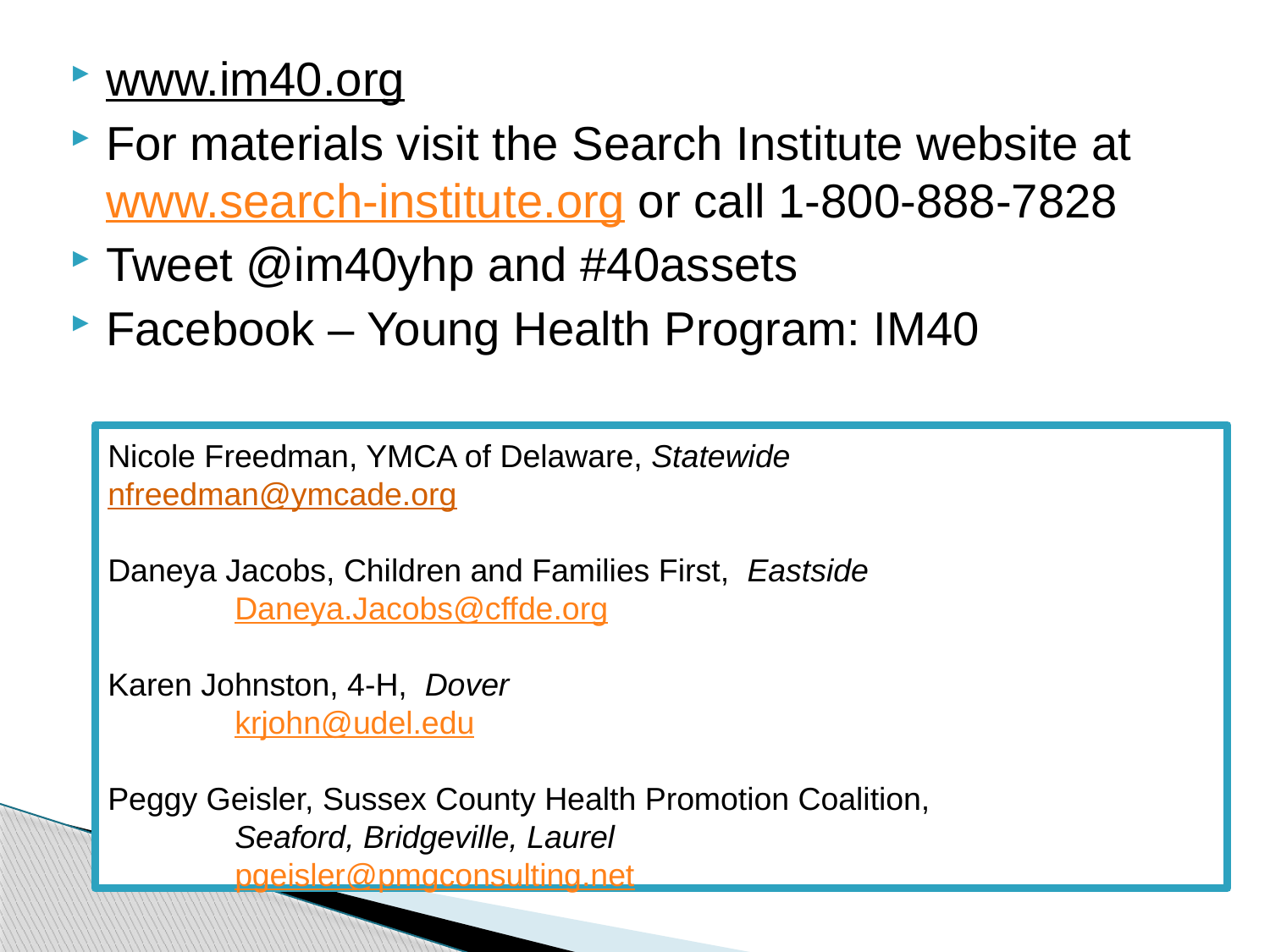

www.im40.org
For materials visit the Search Institute website at www.search-institute.org or call 1-800-888-7828
Tweet @im40yhp and #40assets
Facebook – Young Health Program: IM40

Nicole Freedman, YMCA of Delaware, Statewide	nfreedman@ymcade.org

Daneya Jacobs, Children and Families First,  Eastside
	Daneya.Jacobs@cffde.org

Karen Johnston, 4-H,  Dover
	krjohn@udel.edu

Peggy Geisler, Sussex County Health Promotion Coalition,
	Seaford, Bridgeville, Laurel
	pgeisler@pmgconsulting.net